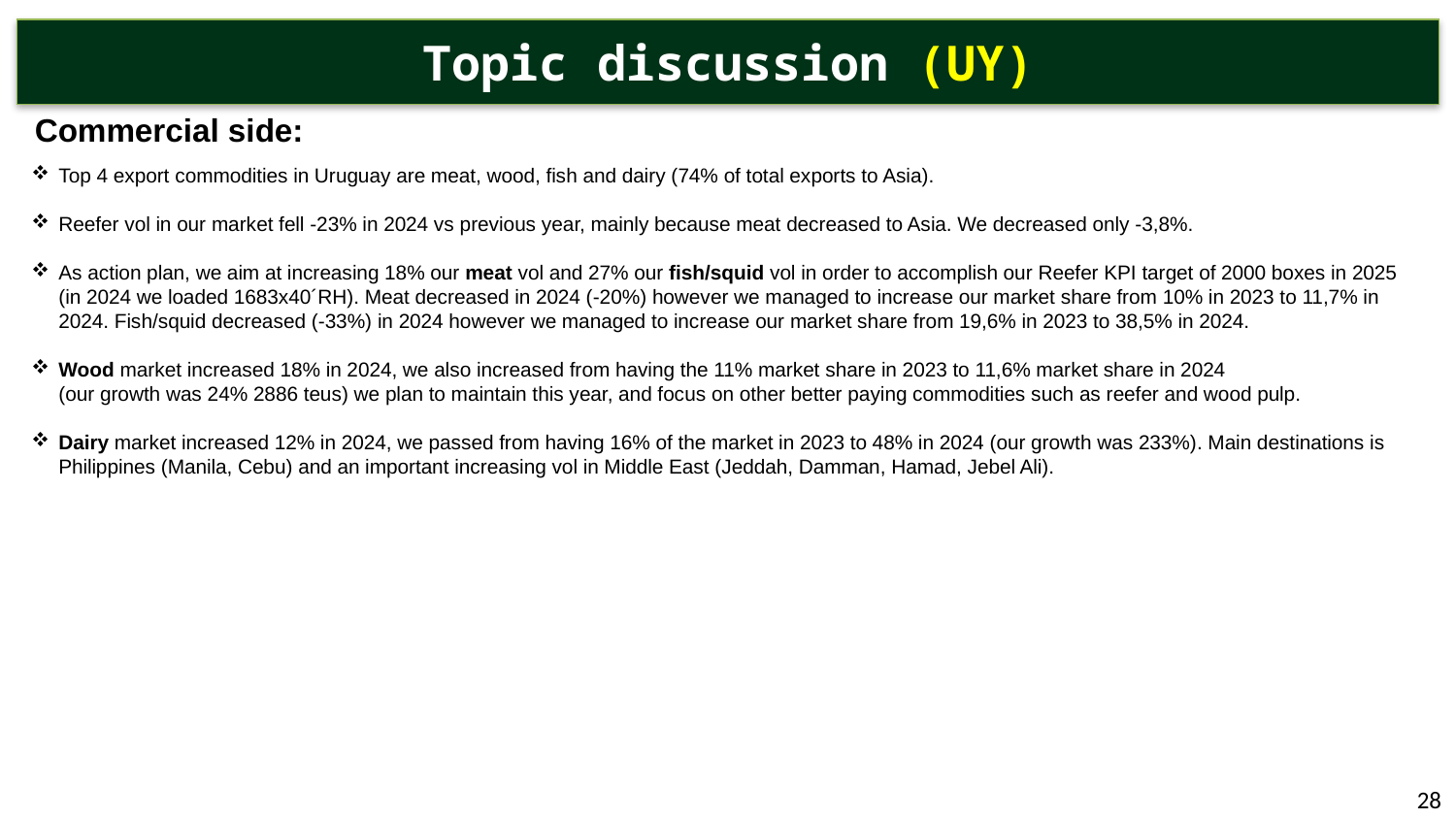

# Topic discussion (UY)
Commercial side:
Top 4 export commodities in Uruguay are meat, wood, fish and dairy (74% of total exports to Asia).

Reefer vol in our market fell -23% in 2024 vs previous year, mainly because meat decreased to Asia. We decreased only -3,8%.

As action plan, we aim at increasing 18% our meat vol and 27% our fish/squid vol in order to accomplish our Reefer KPI target of 2000 boxes in 2025 (in 2024 we loaded 1683x40´RH). Meat decreased in 2024 (-20%) however we managed to increase our market share from 10% in 2023 to 11,7% in 2024. Fish/squid decreased (-33%) in 2024 however we managed to increase our market share from 19,6% in 2023 to 38,5% in 2024.

Wood market increased 18% in 2024, we also increased from having the 11% market share in 2023 to 11,6% market share in 2024
(our growth was 24% 2886 teus) we plan to maintain this year, and focus on other better paying commodities such as reefer and wood pulp.

Dairy market increased 12% in 2024, we passed from having 16% of the market in 2023 to 48% in 2024 (our growth was 233%). Main destinations is Philippines (Manila, Cebu) and an important increasing vol in Middle East (Jeddah, Damman, Hamad, Jebel Ali).
28